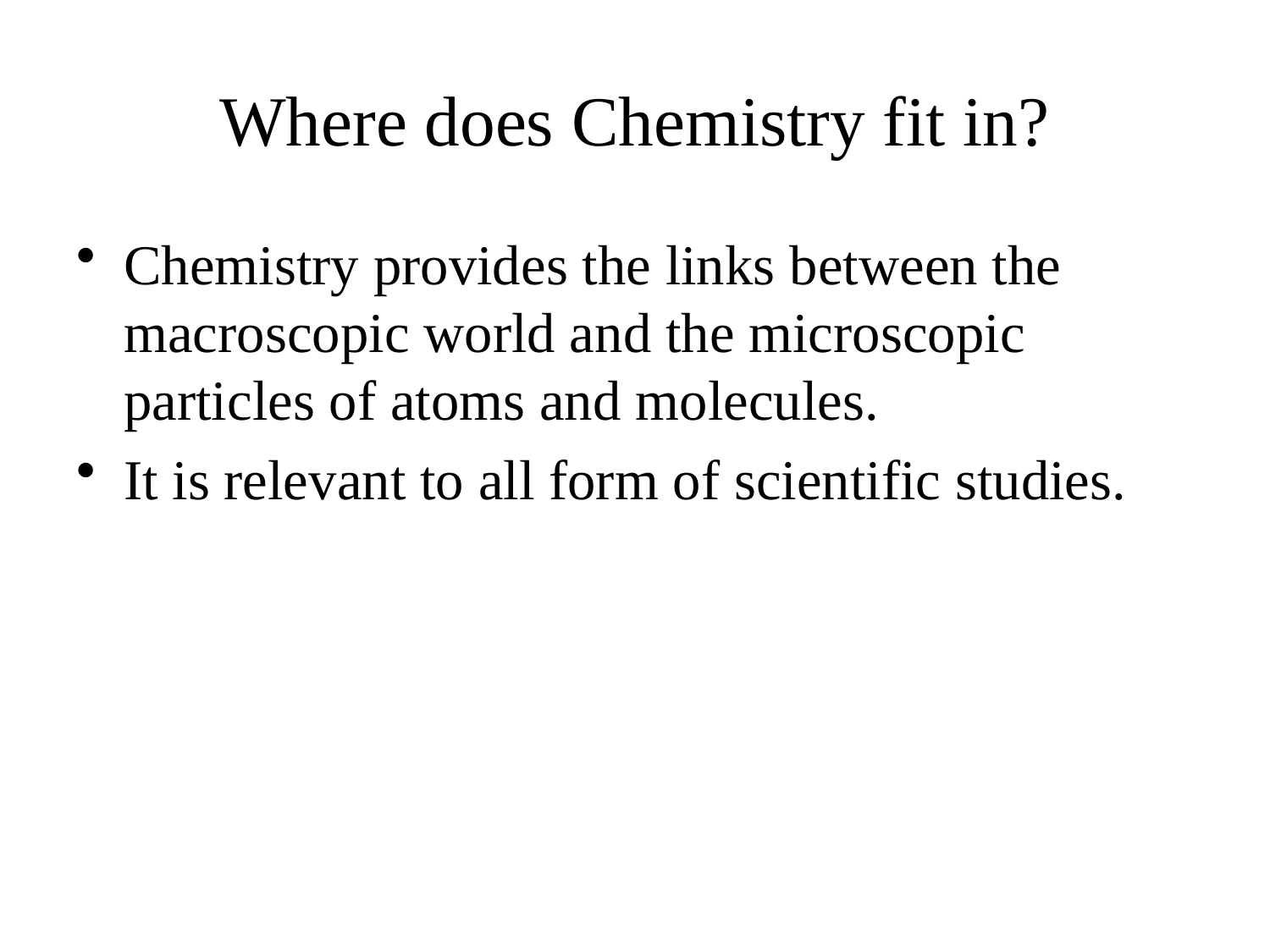

# Where does Chemistry fit in?
Chemistry provides the links between the macroscopic world and the microscopic particles of atoms and molecules.
It is relevant to all form of scientific studies.